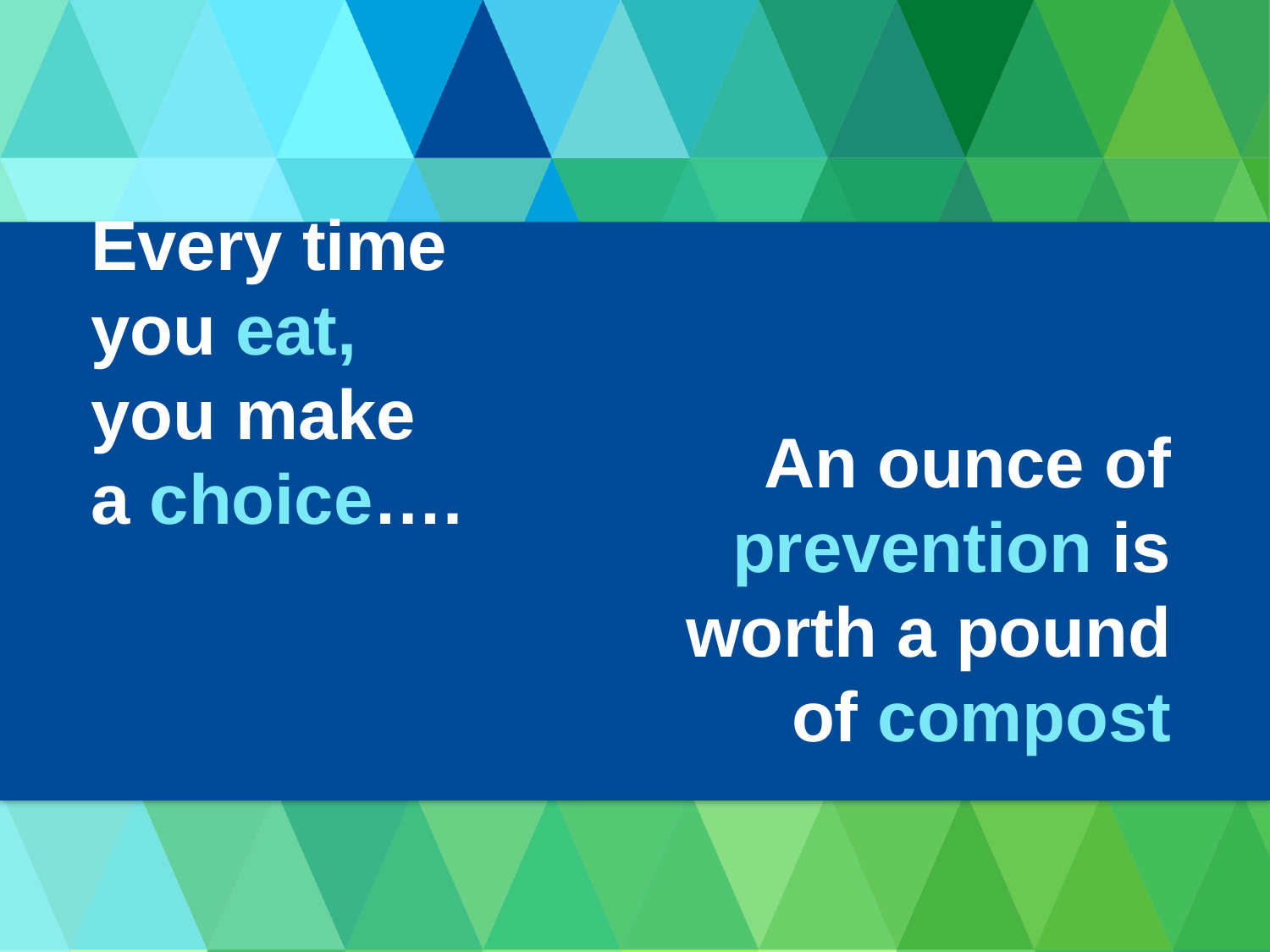

# Every time you eat, you make a choice….
An ounce of prevention is worth a pound of compost